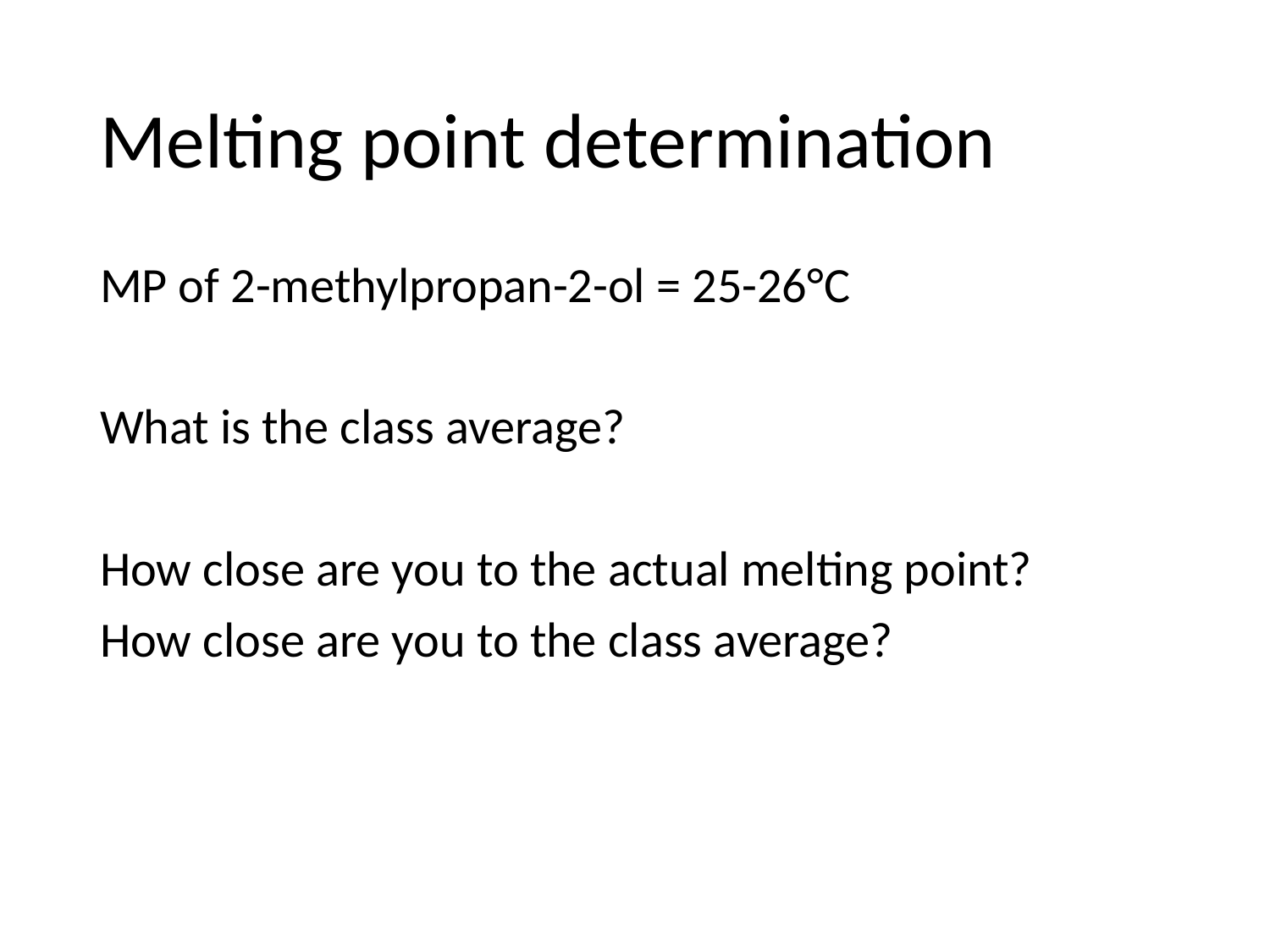

# Melting point determination
MP of 2-methylpropan-2-ol = 25-26°C

What is the class average?

How close are you to the actual melting point?
How close are you to the class average?